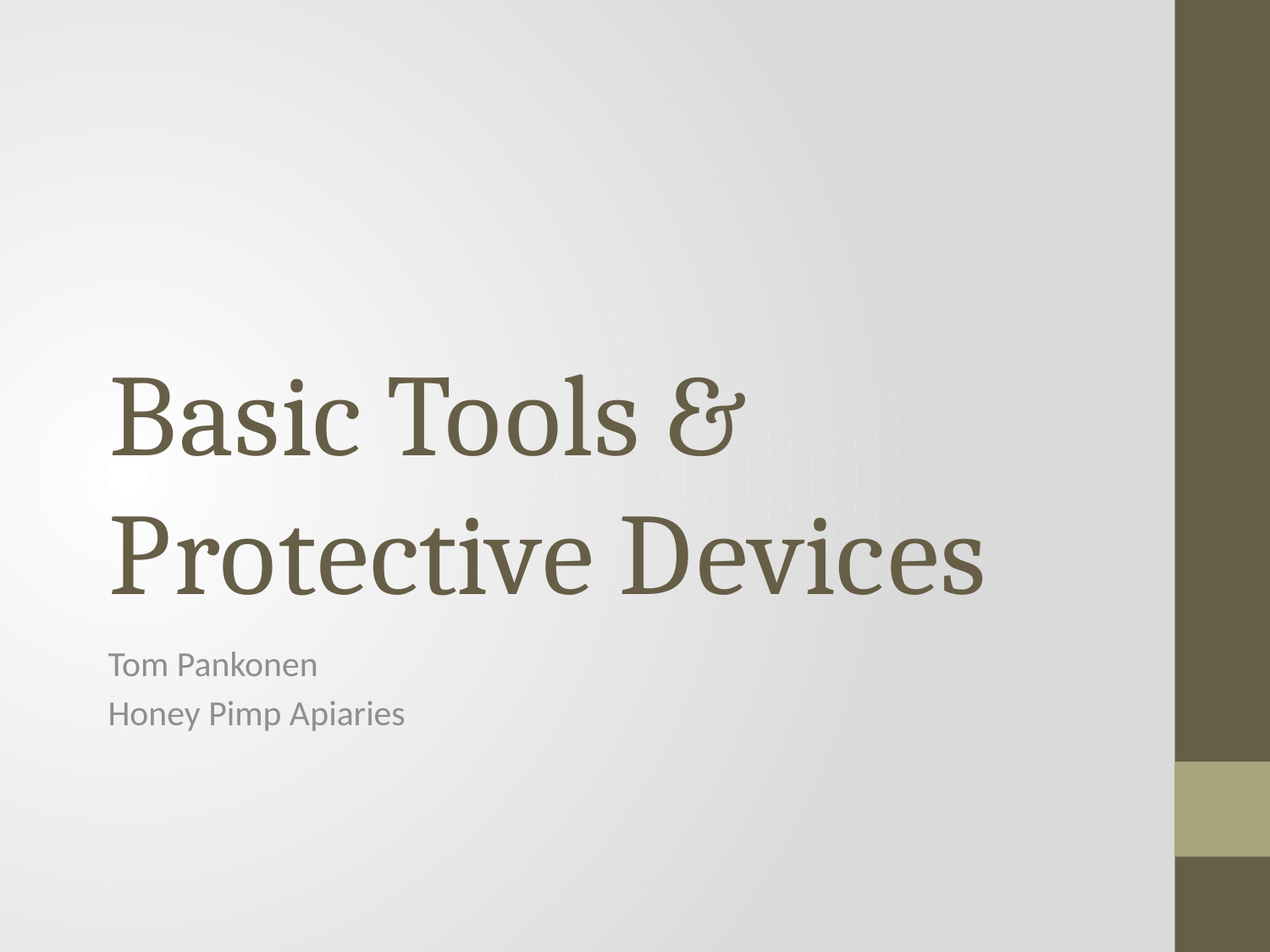

# Basic Tools & Protective Devices
Tom Pankonen
Honey Pimp Apiaries